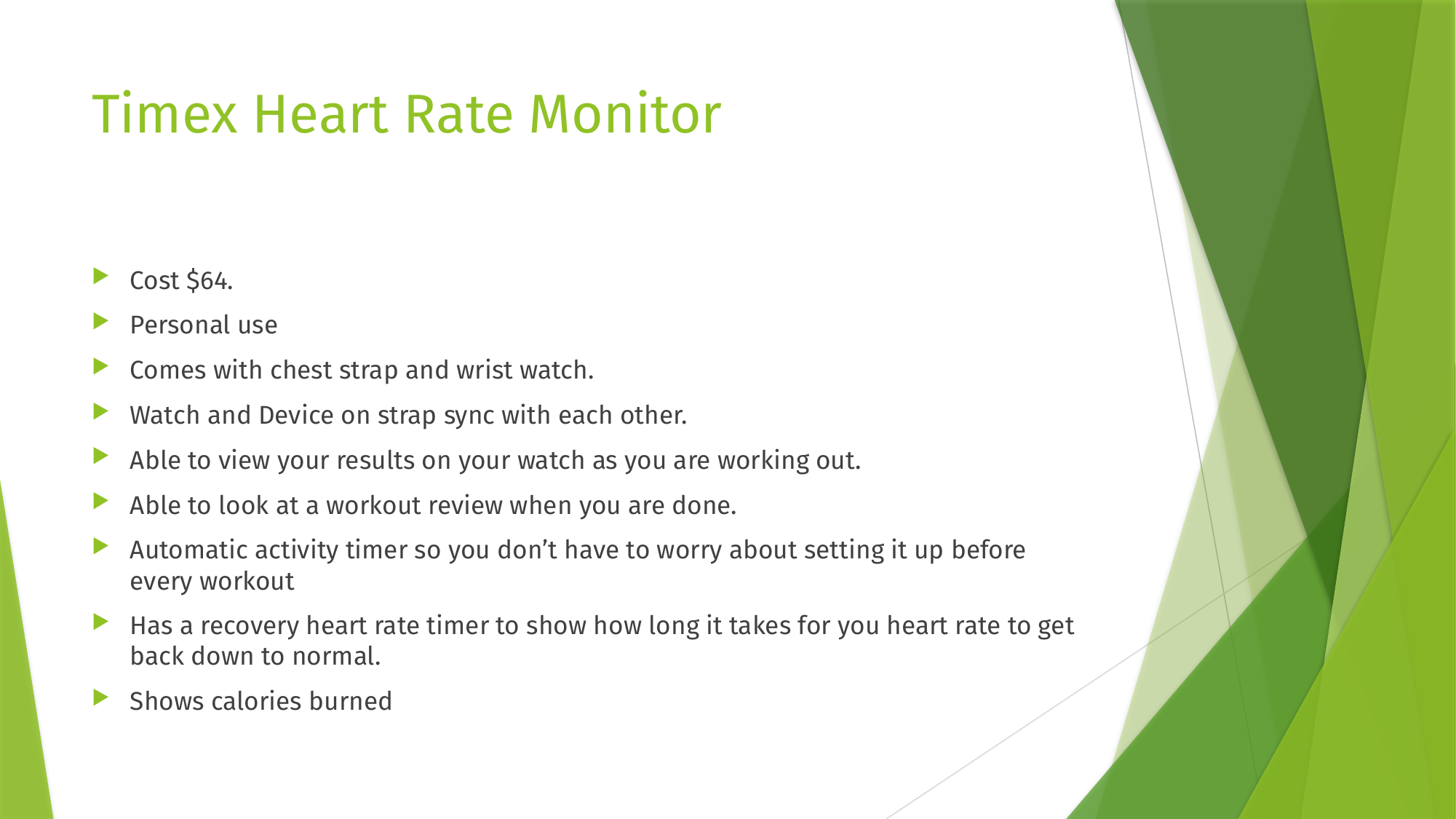

# Timex Heart Rate Monitor
Cost $64.
Personal use
Comes with chest strap and wrist watch.
Watch and Device on strap sync with each other.
Able to view your results on your watch as you are working out.
Able to look at a workout review when you are done.
Automatic activity timer so you don’t have to worry about setting it up before every workout
Has a recovery heart rate timer to show how long it takes for you heart rate to get back down to normal.
Shows calories burned